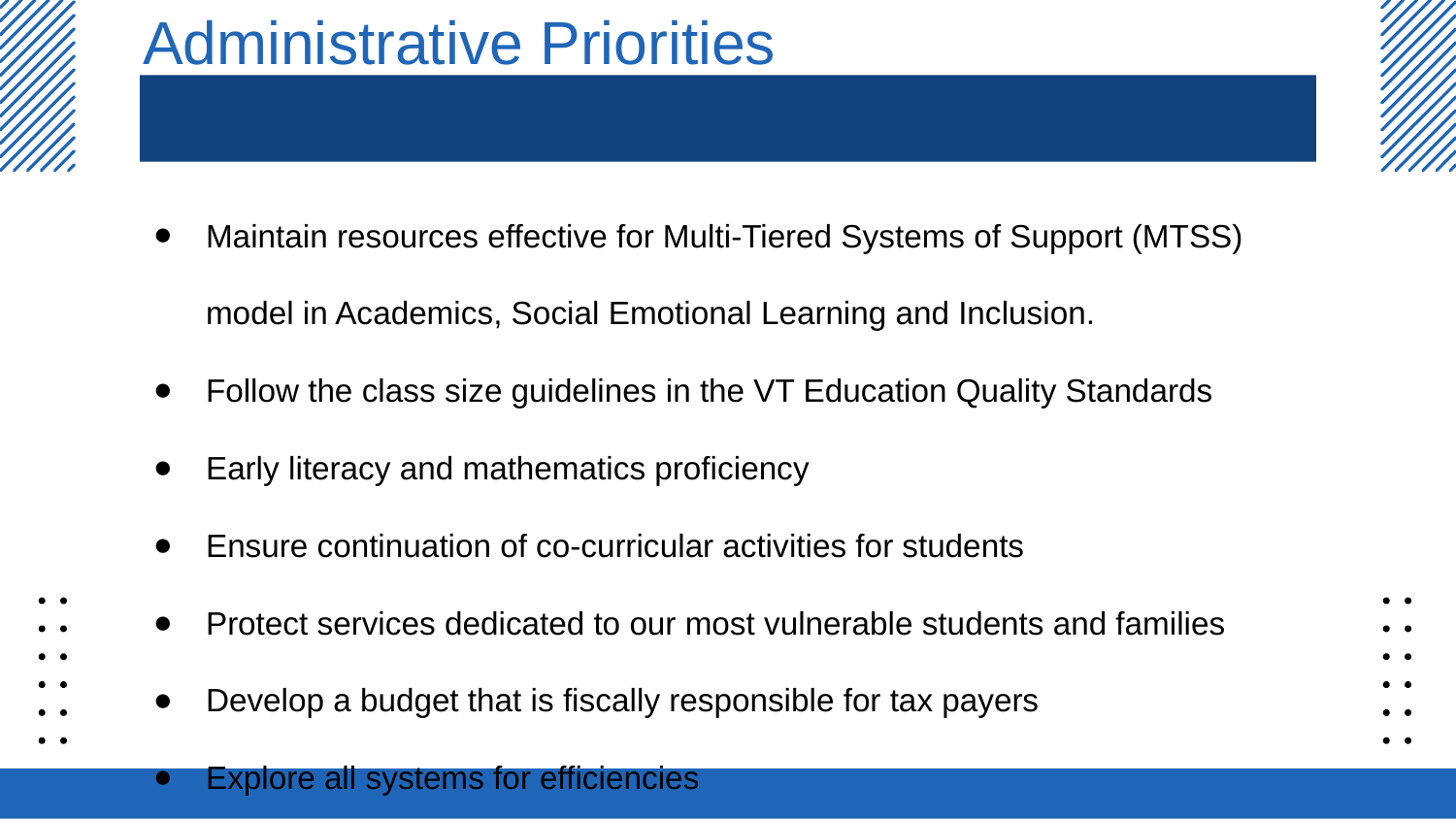

# Administrative Priorities

Maintain resources effective for Multi-Tiered Systems of Support (MTSS) model in Academics, Social Emotional Learning and Inclusion.
Follow the class size guidelines in the VT Education Quality Standards
Early literacy and mathematics proficiency
Ensure continuation of co-curricular activities for students
Protect services dedicated to our most vulnerable students and families
Develop a budget that is fiscally responsible for tax payers
Explore all systems for efficiencies